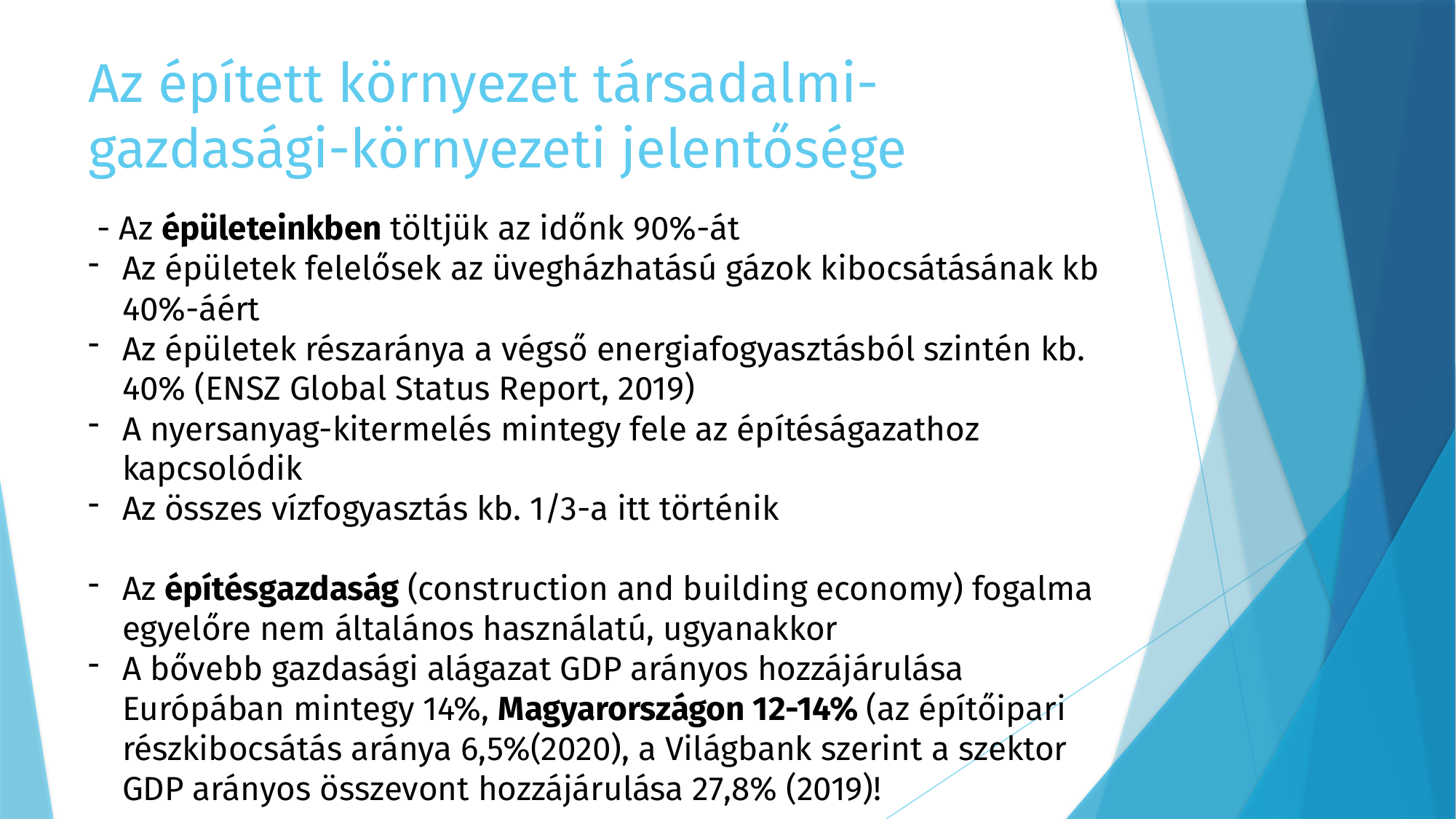

# Az épített környezet társadalmi-gazdasági-környezeti jelentősége
 - Az épületeinkben töltjük az időnk 90%-át
Az épületek felelősek az üvegházhatású gázok kibocsátásának kb 40%-áért
Az épületek részaránya a végső energiafogyasztásból szintén kb. 40% (ENSZ Global Status Report, 2019)
A nyersanyag-kitermelés mintegy fele az építéságazathoz kapcsolódik
Az összes vízfogyasztás kb. 1/3-a itt történik

Az építésgazdaság (construction and building economy) fogalma egyelőre nem általános használatú, ugyanakkor
A bővebb gazdasági alágazat GDP arányos hozzájárulása Európában mintegy 14%, Magyarországon 12-14% (az építőipari részkibocsátás aránya 6,5%(2020), a Világbank szerint a szektor GDP arányos összevont hozzájárulása 27,8% (2019)!